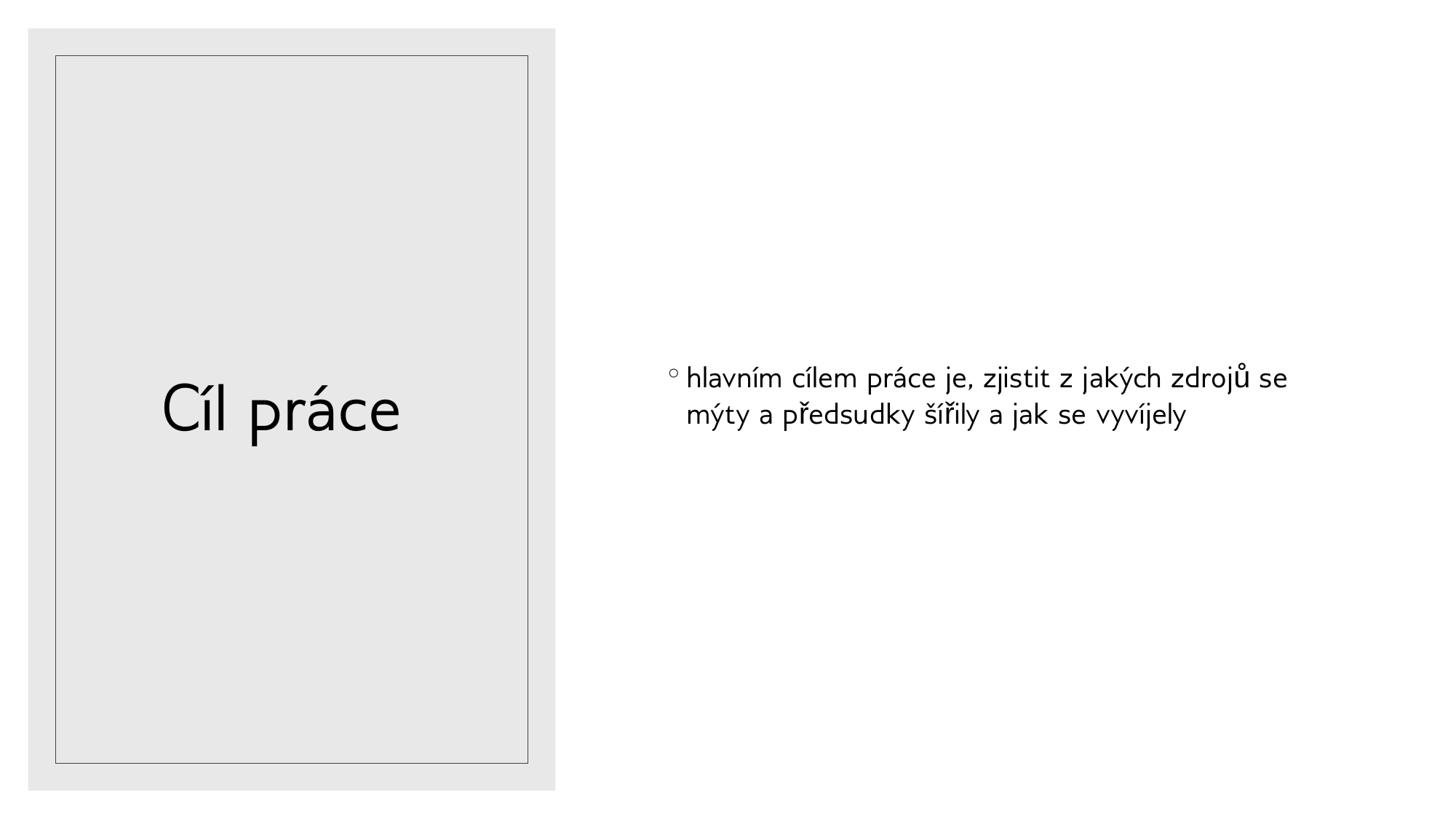

hlavním cílem práce je, zjistit z jakých zdrojů se mýty a předsudky šířily a jak se vyvíjely
# Cíl práce